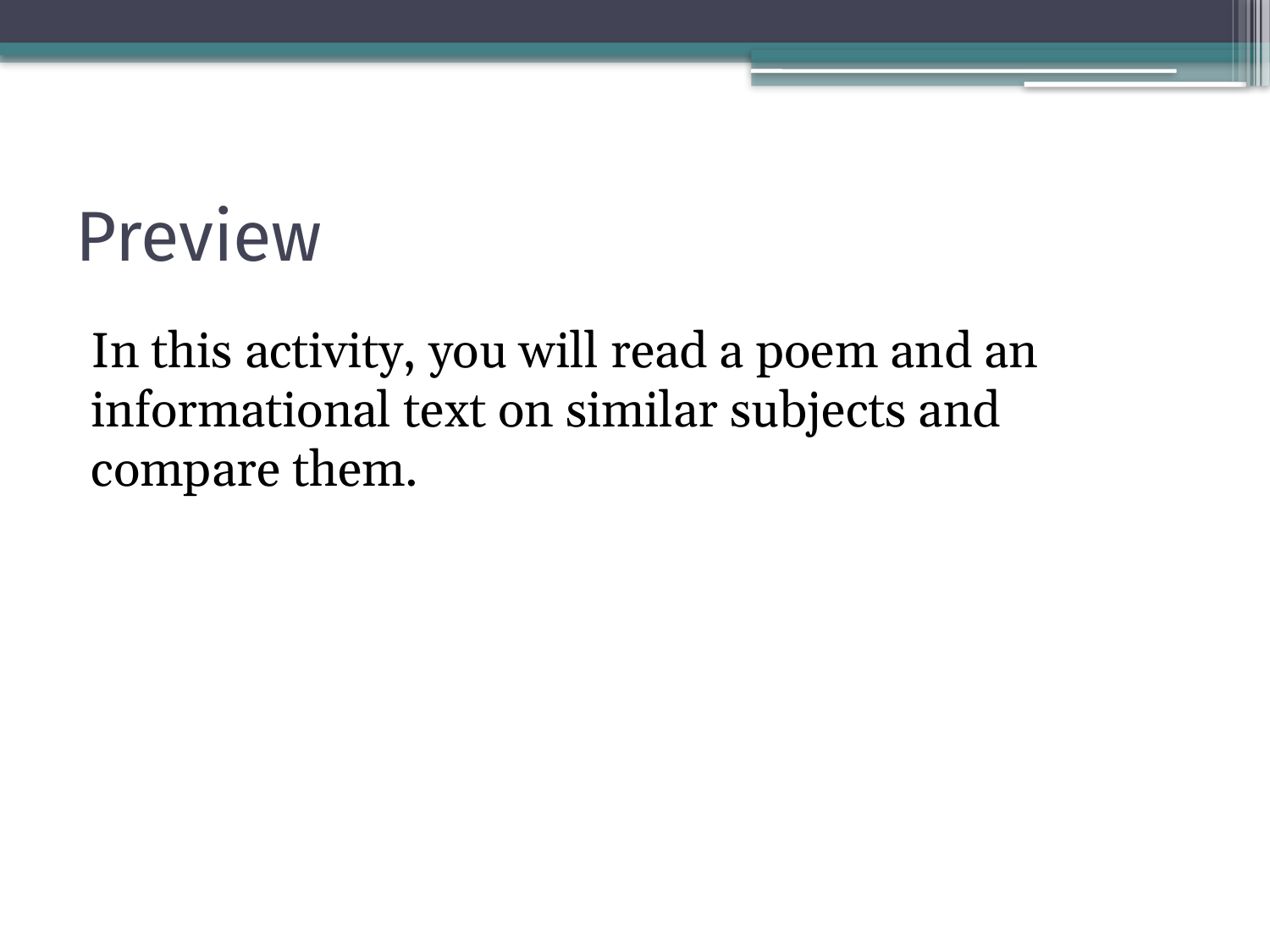

# Preview
In this activity, you will read a poem and an informational text on similar subjects and compare them.